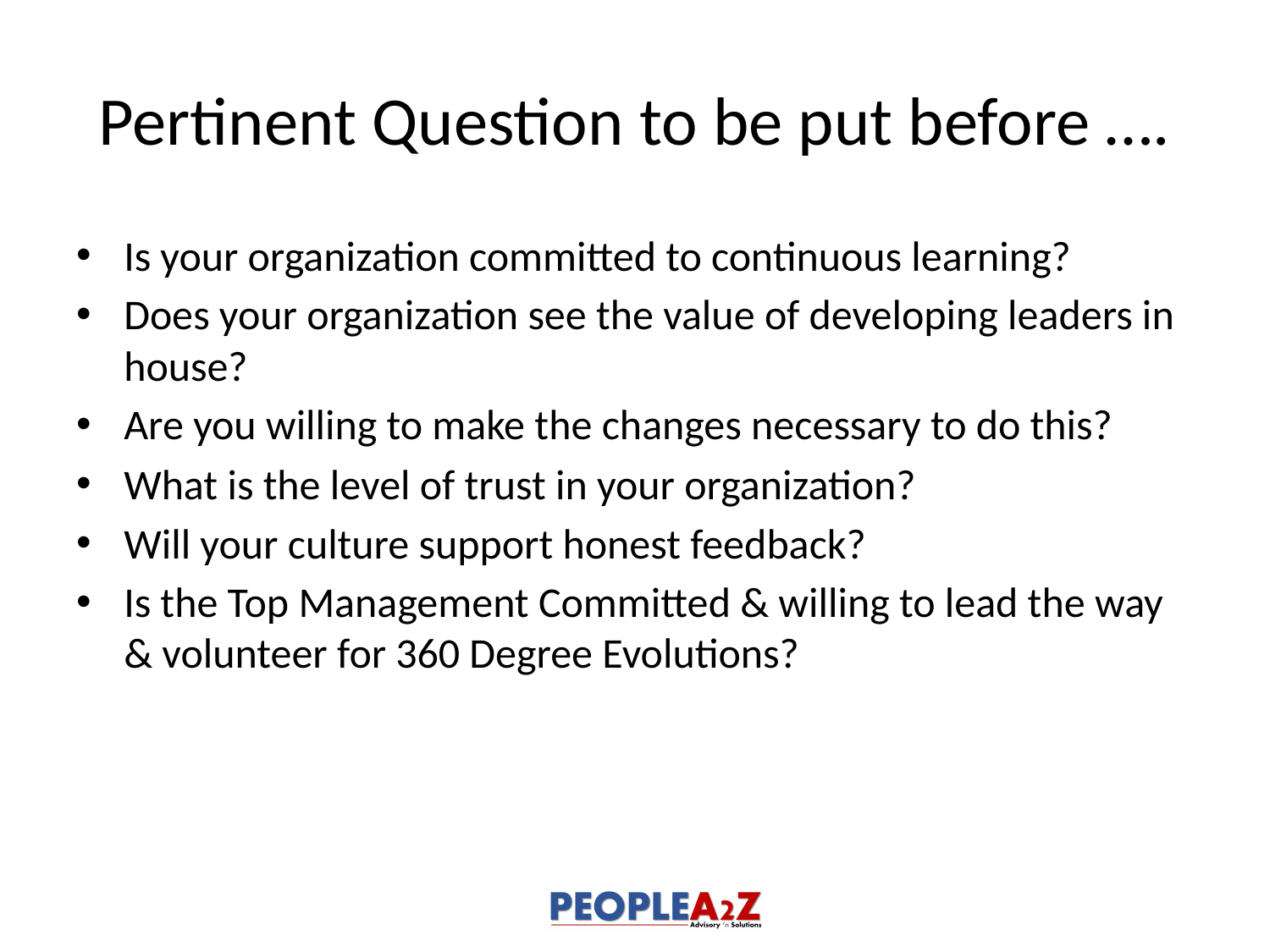

# Pertinent Question to be put before ….
Is your organization committed to continuous learning?
Does your organization see the value of developing leaders in house?
Are you willing to make the changes necessary to do this?
What is the level of trust in your organization?
Will your culture support honest feedback?
Is the Top Management Committed & willing to lead the way & volunteer for 360 Degree Evolutions?